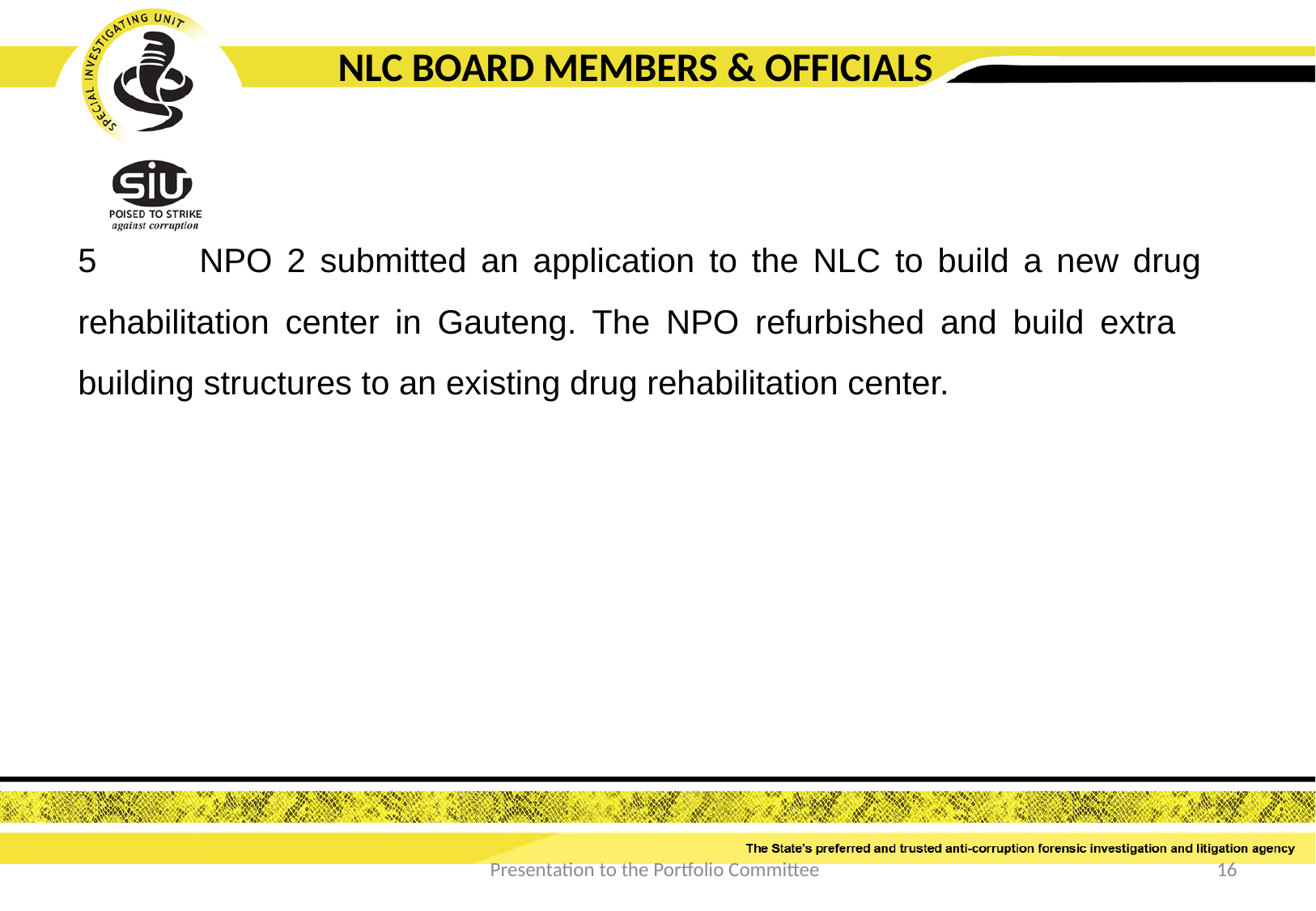

NLC BOARD MEMBERS & OFFICIALS

5	NPO 2 submitted an application to the NLC to build a new drug 	rehabilitation center in Gauteng. The NPO refurbished and build extra 	building structures to an existing drug rehabilitation center.

Presentation to the Portfolio Committee
16